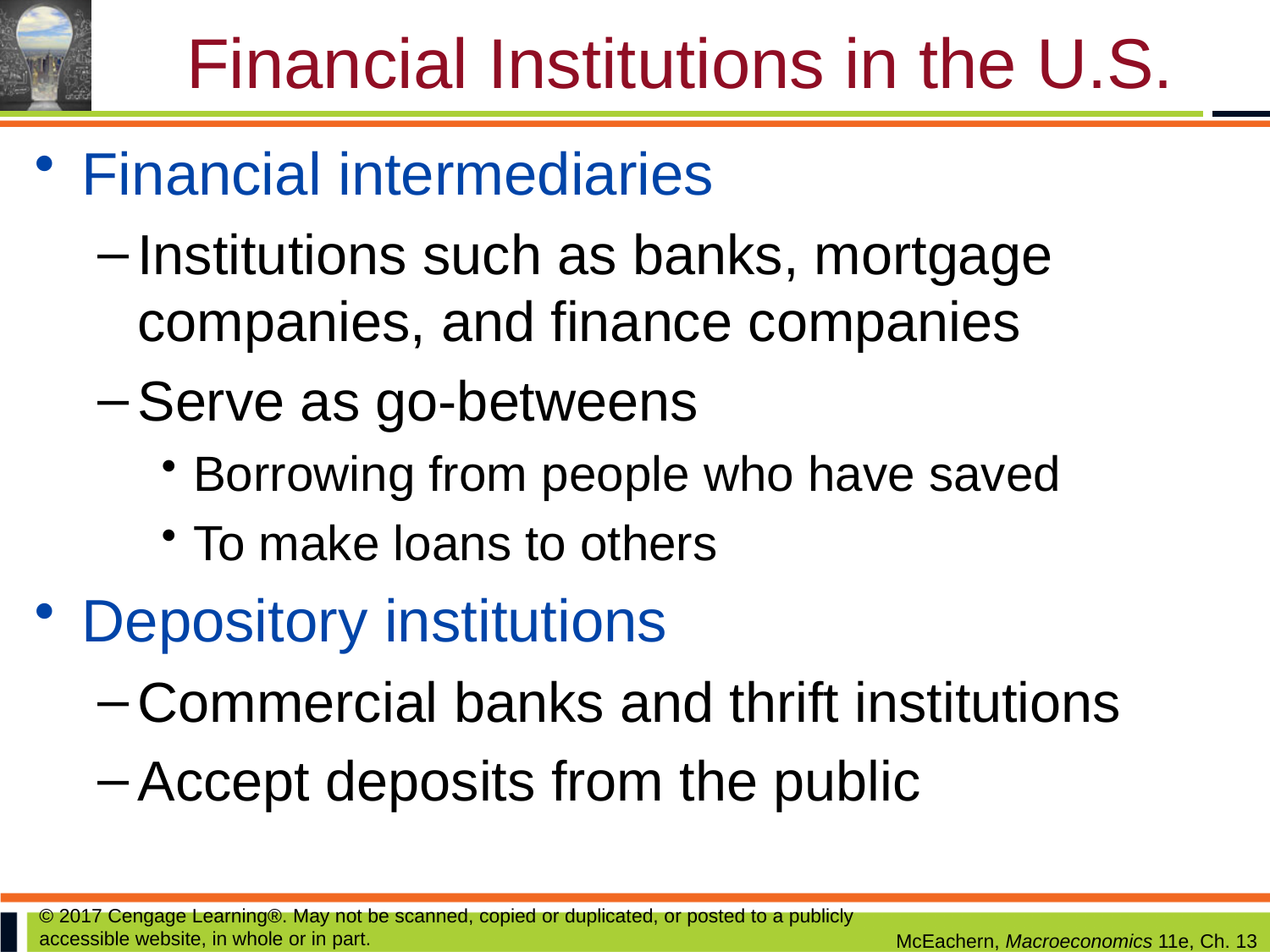

# Financial Institutions in the U.S.
Financial intermediaries
Institutions such as banks, mortgage companies, and finance companies
Serve as go-betweens
Borrowing from people who have saved
To make loans to others
Depository institutions
Commercial banks and thrift institutions
Accept deposits from the public
© 2017 Cengage Learning®. May not be scanned, copied or duplicated, or posted to a publicly accessible website, in whole or in part.